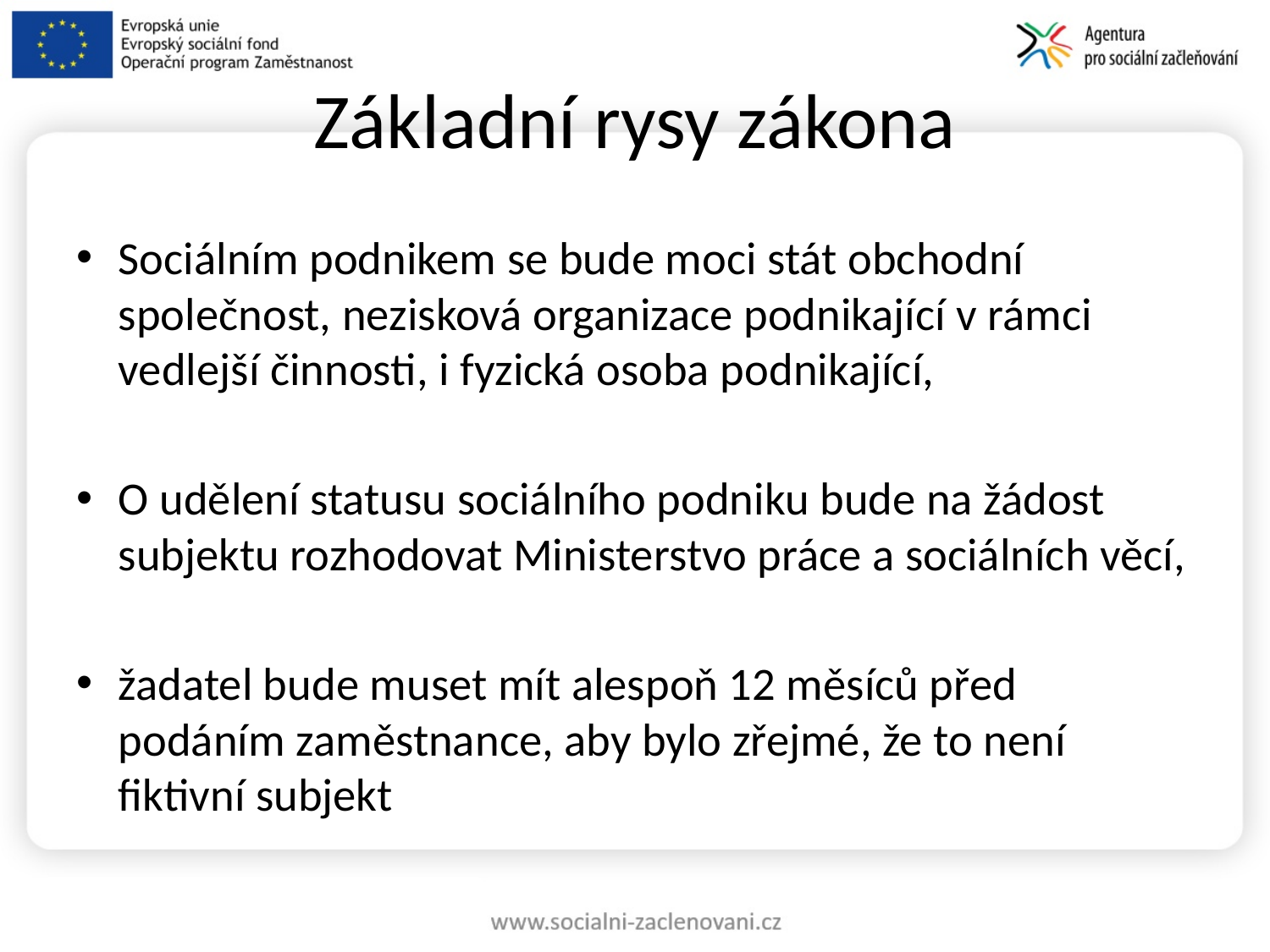

# Základní rysy zákona
Sociálním podnikem se bude moci stát obchodní společnost, nezisková organizace podnikající v rámci vedlejší činnosti, i fyzická osoba podnikající,

O udělení statusu sociálního podniku bude na žádost subjektu rozhodovat Ministerstvo práce a sociálních věcí,

žadatel bude muset mít alespoň 12 měsíců před podáním zaměstnance, aby bylo zřejmé, že to není fiktivní subjekt